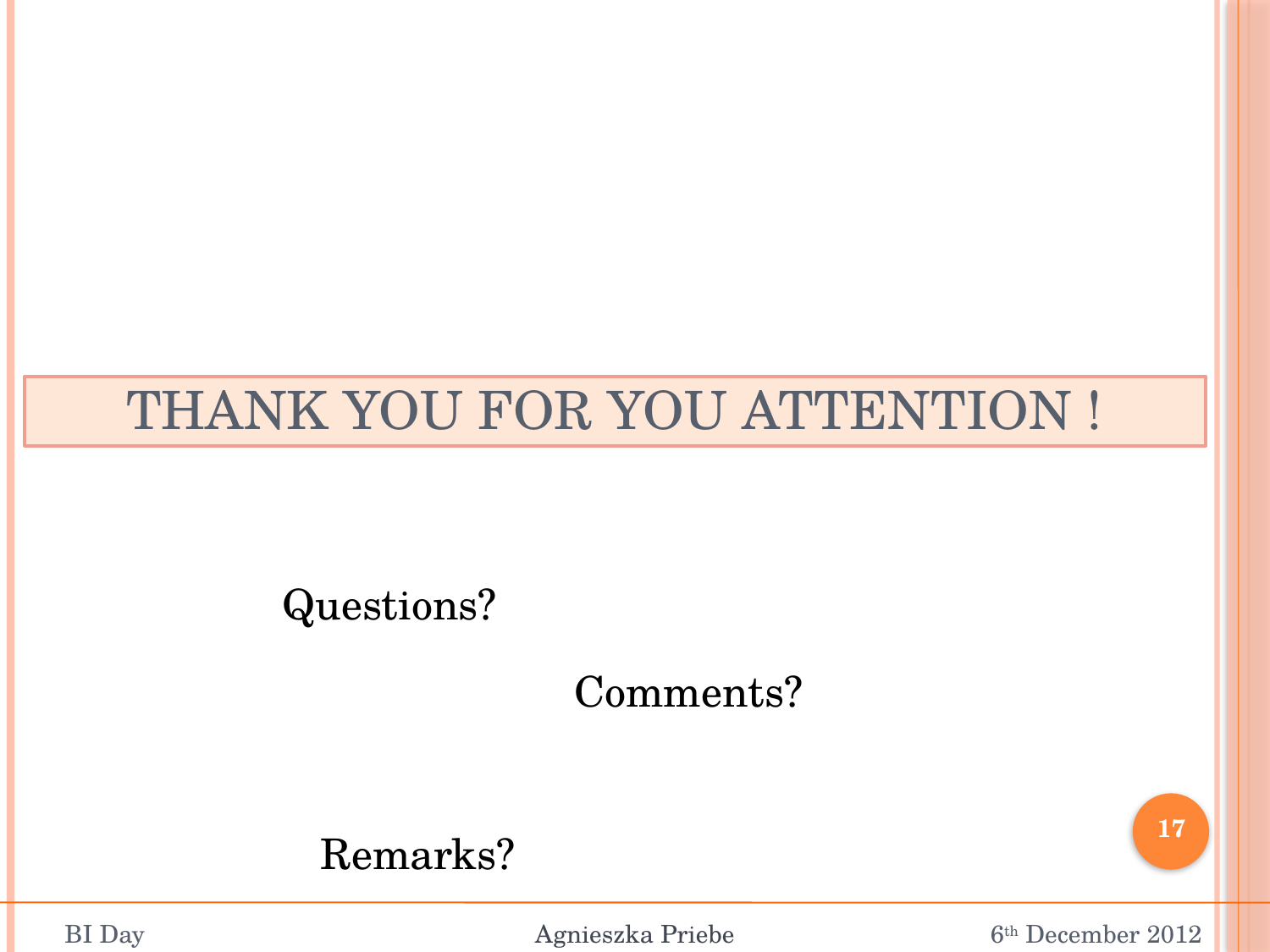

# Thank you for you attention !

Questions?
			Comments?
					Remarks?
17
BI Day
Agnieszka Priebe
6th December 2012